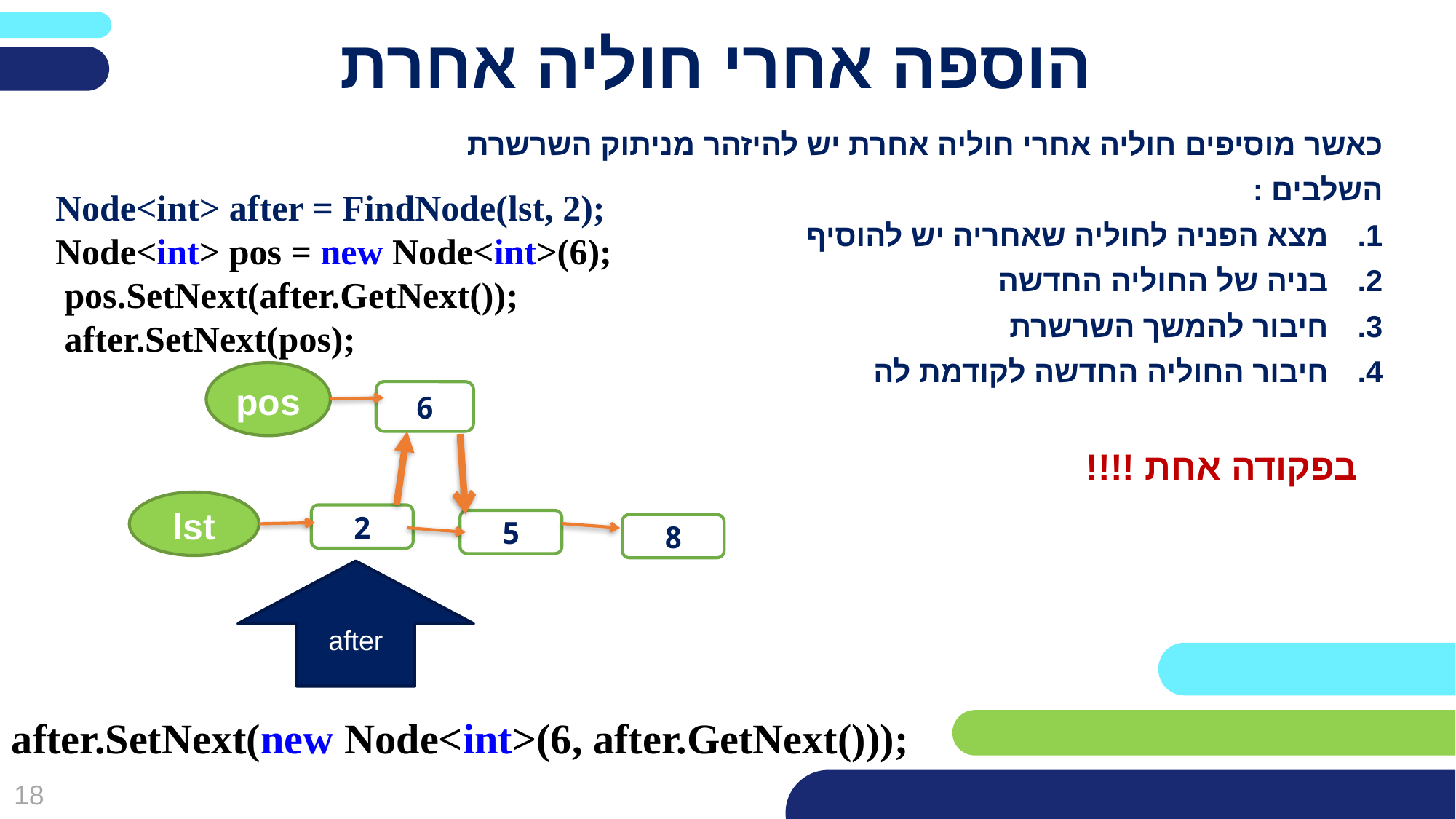

# הוספה אחרי חוליה אחרת
כאשר מוסיפים חוליה אחרי חוליה אחרת יש להיזהר מניתוק השרשרת
השלבים :
מצא הפניה לחוליה שאחריה יש להוסיף
בניה של החוליה החדשה
חיבור להמשך השרשרת
חיבור החוליה החדשה לקודמת לה

   בפקודה אחת !!!!
Node<int> after = FindNode(lst, 2);
Node<int> pos = new Node<int>(6);
 pos.SetNext(after.GetNext());
 after.SetNext(pos);
pos
6
lst
2
5
8
after
after.SetNext(new Node<int>(6, after.GetNext()));